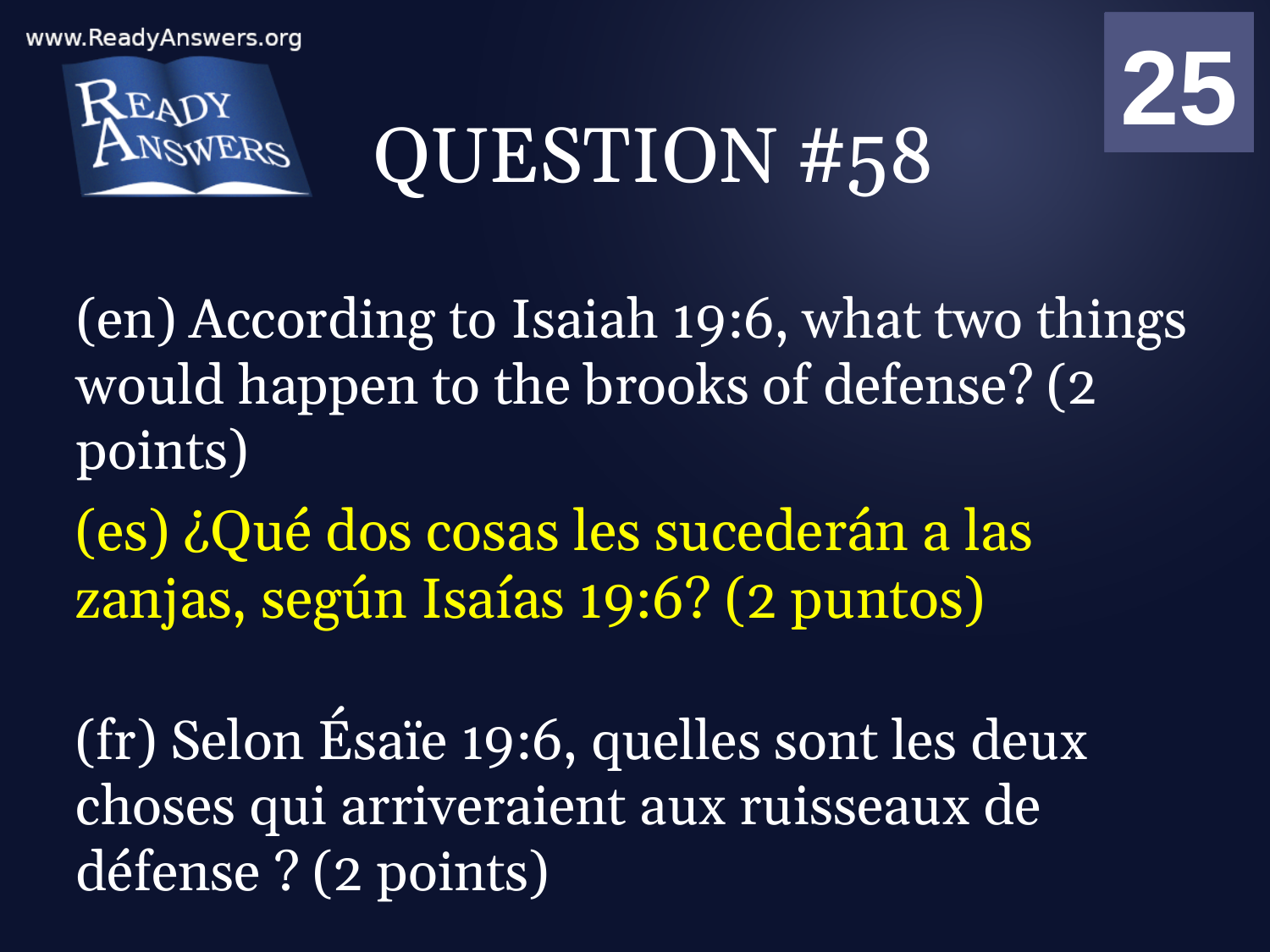

01
02
03
04
05
06
07
08
09
10
11
12
13
14
15
16
17
18
19
20
21
22
23
24
25
00
# QUESTION #58
(en) According to Isaiah 19:6, what two things would happen to the brooks of defense? (2 points)
(es) ¿Qué dos cosas les sucederán a las zanjas, según Isaías 19:6? (2 puntos)
(fr) Selon Ésaïe 19:6, quelles sont les deux choses qui arriveraient aux ruisseaux de défense ? (2 points)